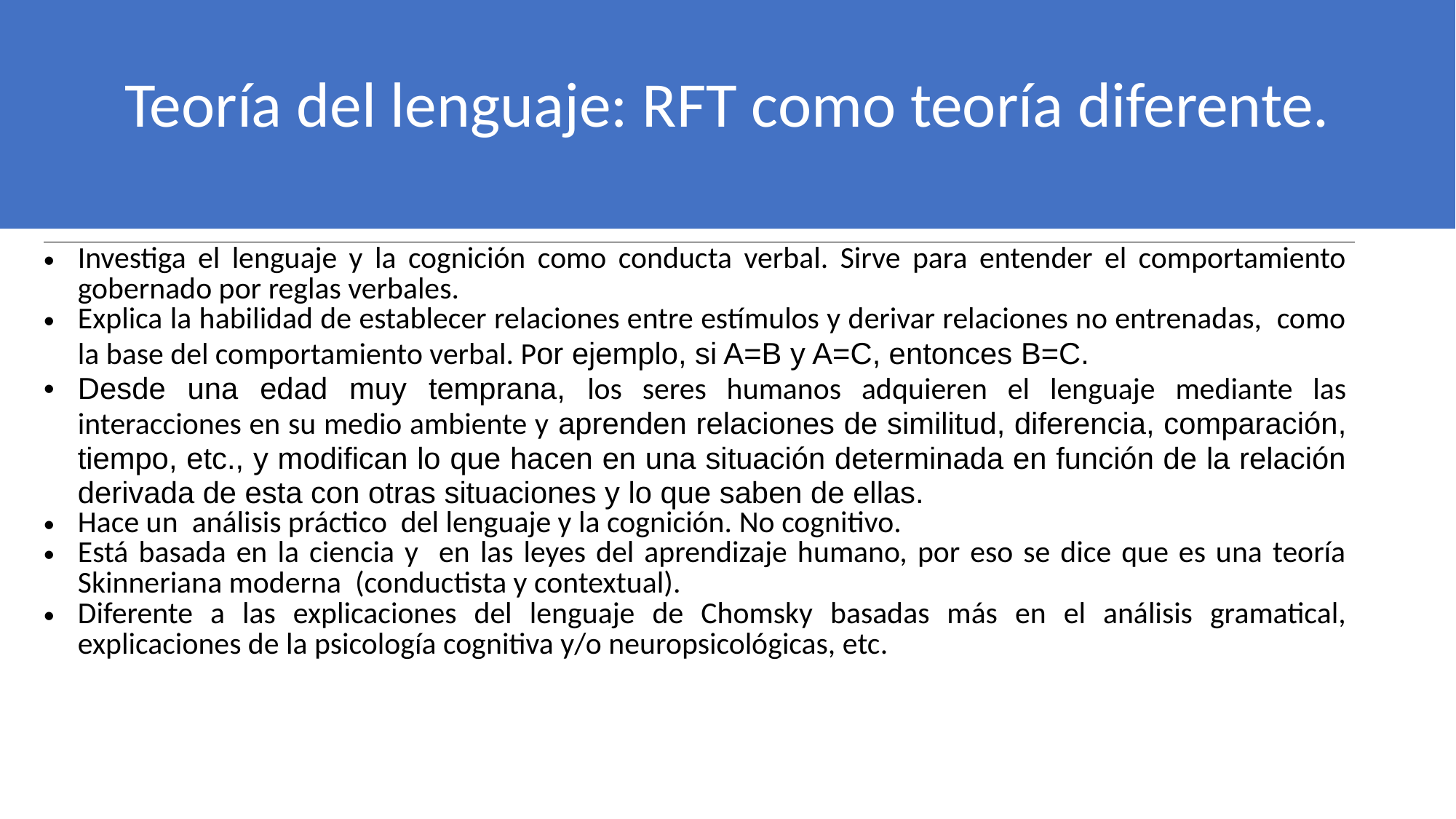

# Teoría del lenguaje: RFT como teoría diferente.
| Investiga el lenguaje y la cognición como conducta verbal. Sirve para entender el comportamiento gobernado por reglas verbales. Explica la habilidad de establecer relaciones entre estímulos y derivar relaciones no entrenadas, como la base del comportamiento verbal. Por ejemplo, si A=B y A=C, entonces B=C. Desde una edad muy temprana, los seres humanos adquieren el lenguaje mediante las interacciones en su medio ambiente y aprenden relaciones de similitud, diferencia, comparación, tiempo, etc., y modifican lo que hacen en una situación determinada en función de la relación derivada de esta con otras situaciones y lo que saben de ellas. Hace un análisis práctico del lenguaje y la cognición. No cognitivo. Está basada en la ciencia y en las leyes del aprendizaje humano, por eso se dice que es una teoría Skinneriana moderna (conductista y contextual). Diferente a las explicaciones del lenguaje de Chomsky basadas más en el análisis gramatical, explicaciones de la psicología cognitiva y/o neuropsicológicas, etc. |
| --- |